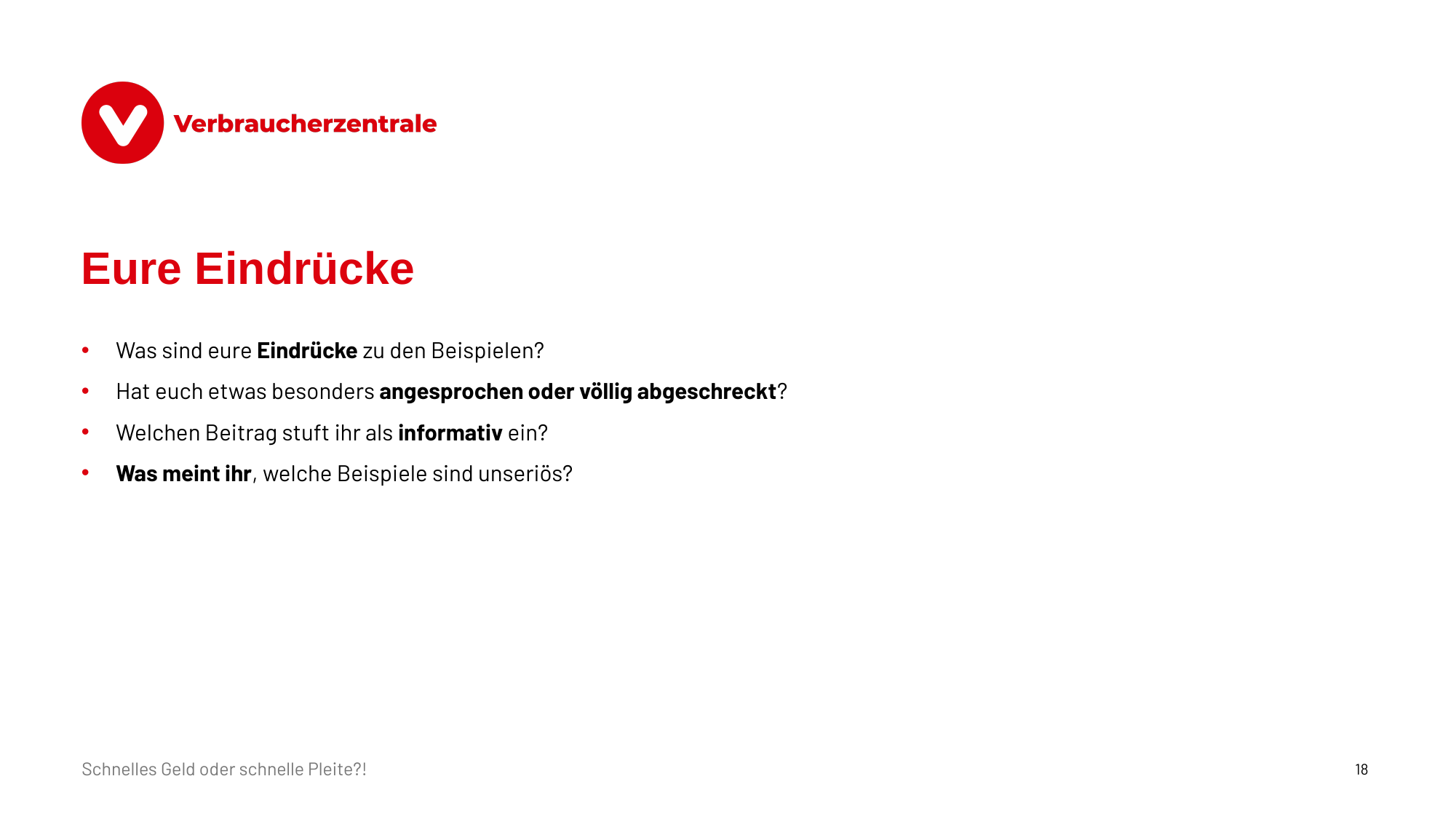

# Eure Eindrücke
Was sind eure Eindrücke zu den Beispielen?
Hat euch etwas besonders angesprochen oder völlig abgeschreckt?
Welchen Beitrag stuft ihr als informativ ein?
Was meint ihr, welche Beispiele sind unseriös?
Schnelles Geld oder schnelle Pleite?!
18